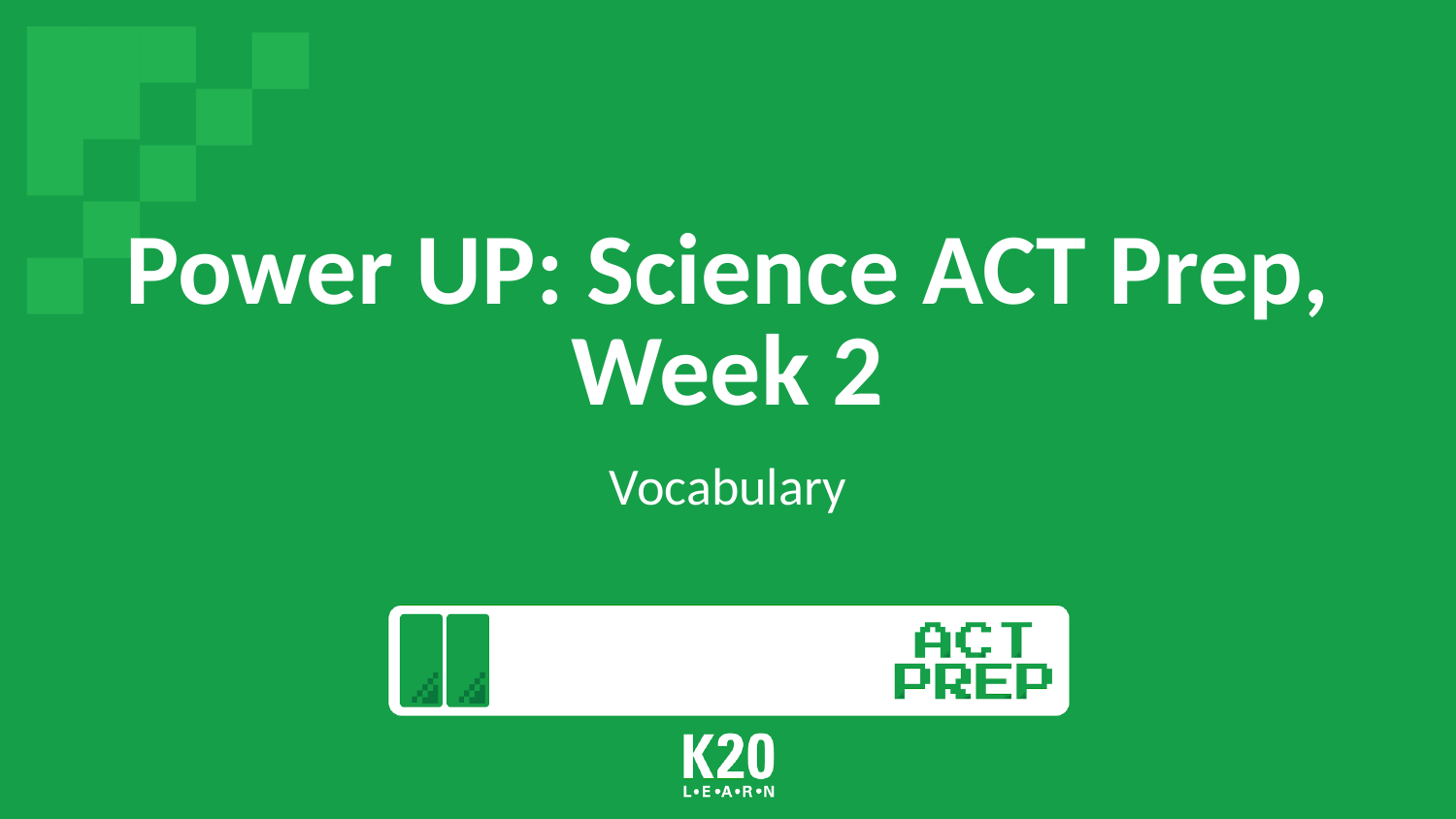

# Power UP: Science ACT Prep, Week 2
Vocabulary